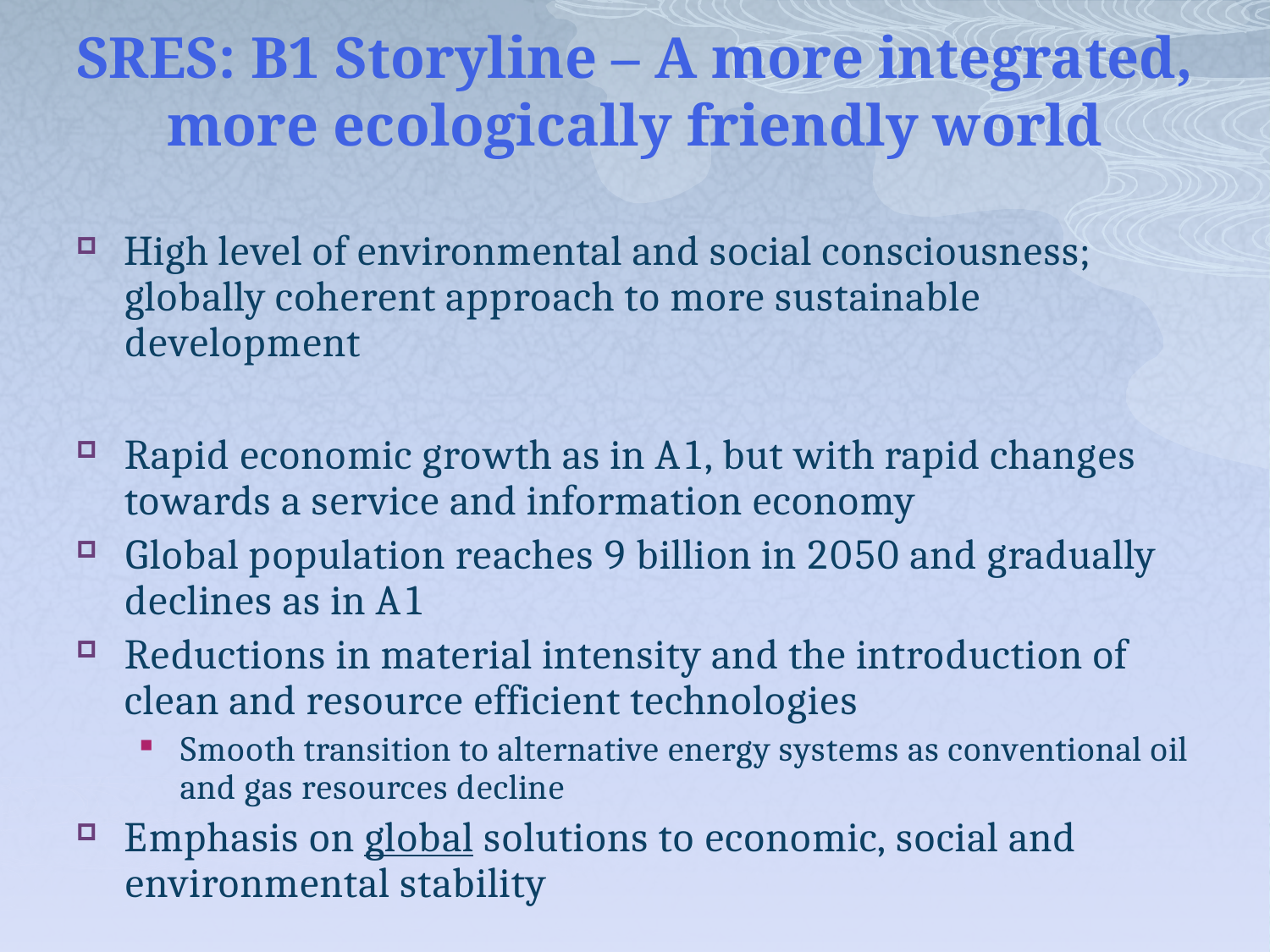

# SRES: B1 Storyline – A more integrated, more ecologically friendly world
High level of environmental and social consciousness; globally coherent approach to more sustainable development

Rapid economic growth as in A1, but with rapid changes towards a service and information economy
Global population reaches 9 billion in 2050 and gradually declines as in A1
Reductions in material intensity and the introduction of clean and resource efficient technologies
Smooth transition to alternative energy systems as conventional oil and gas resources decline
Emphasis on global solutions to economic, social and environmental stability